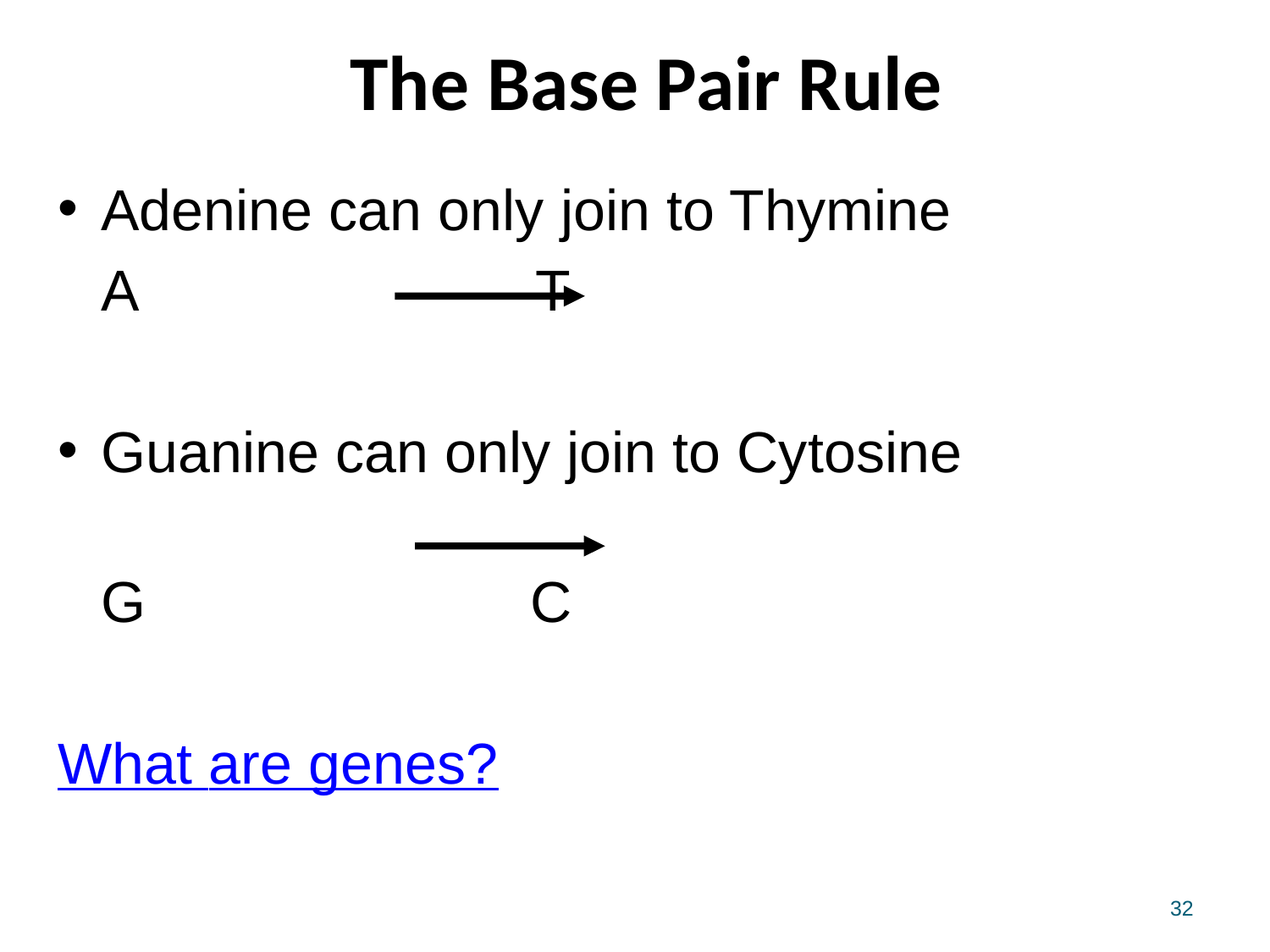

# The Base Pair Rule
Adenine can only join to Thymine
				A                         T

Guanine can only join to Cytosine
				G                        C

What are genes?

32